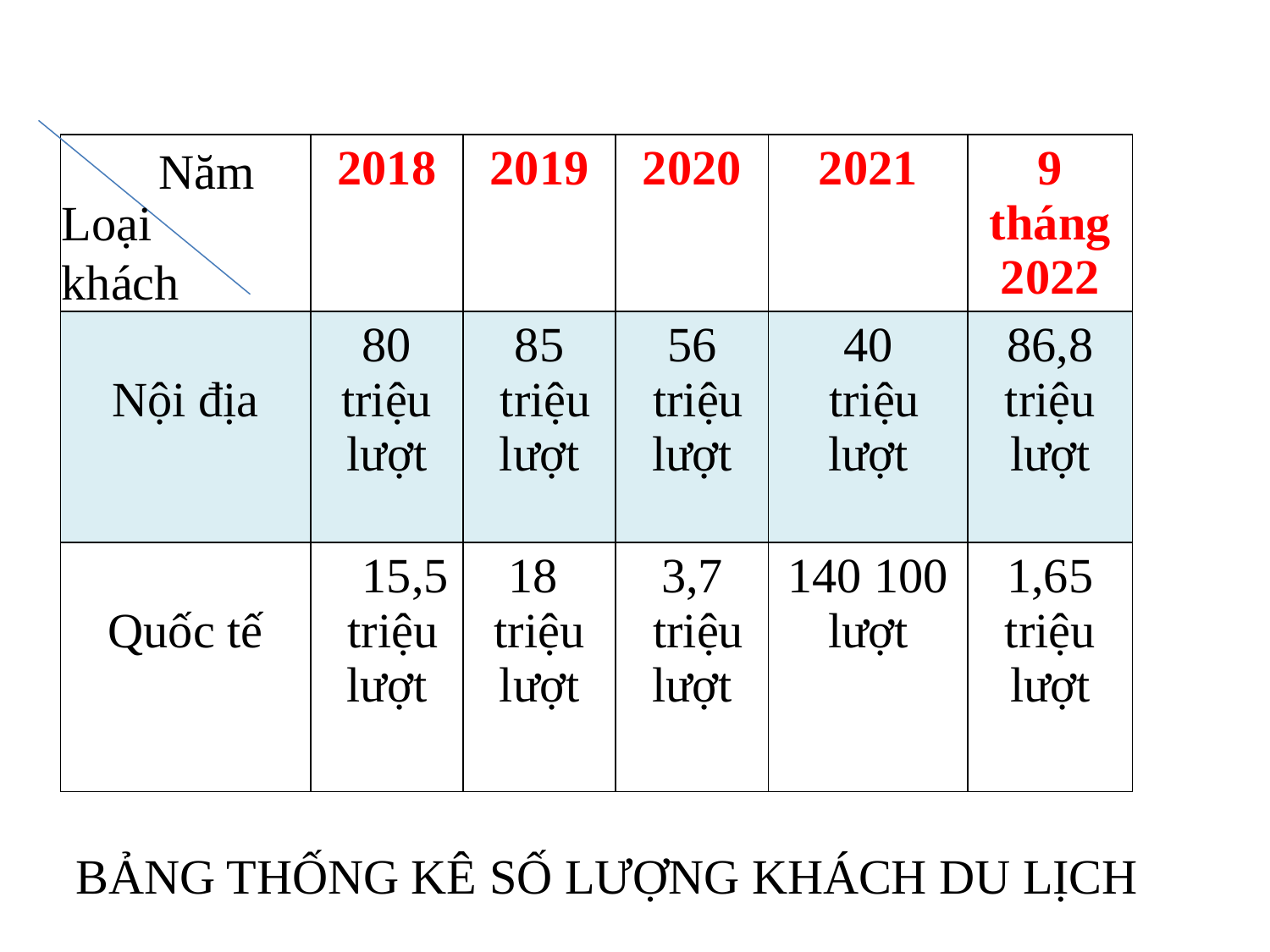

Năm
|  | 2018 | 2019 | 2020 | 2021 | 9 tháng 2022 |
| --- | --- | --- | --- | --- | --- |
| Nội địa | 80 triệu lượt | 85 triệu lượt | 56 triệu lượt | 40 triệu lượt | 86,8 triệu lượt |
| Quốc tế | 15,5 triệu lượt | 18 triệu lượt | 3,7 triệu lượt | 140 100 lượt | 1,65 triệu lượt |
Loại
khách
BẢNG THỐNG KÊ SỐ LƯỢNG KHÁCH DU LỊCH